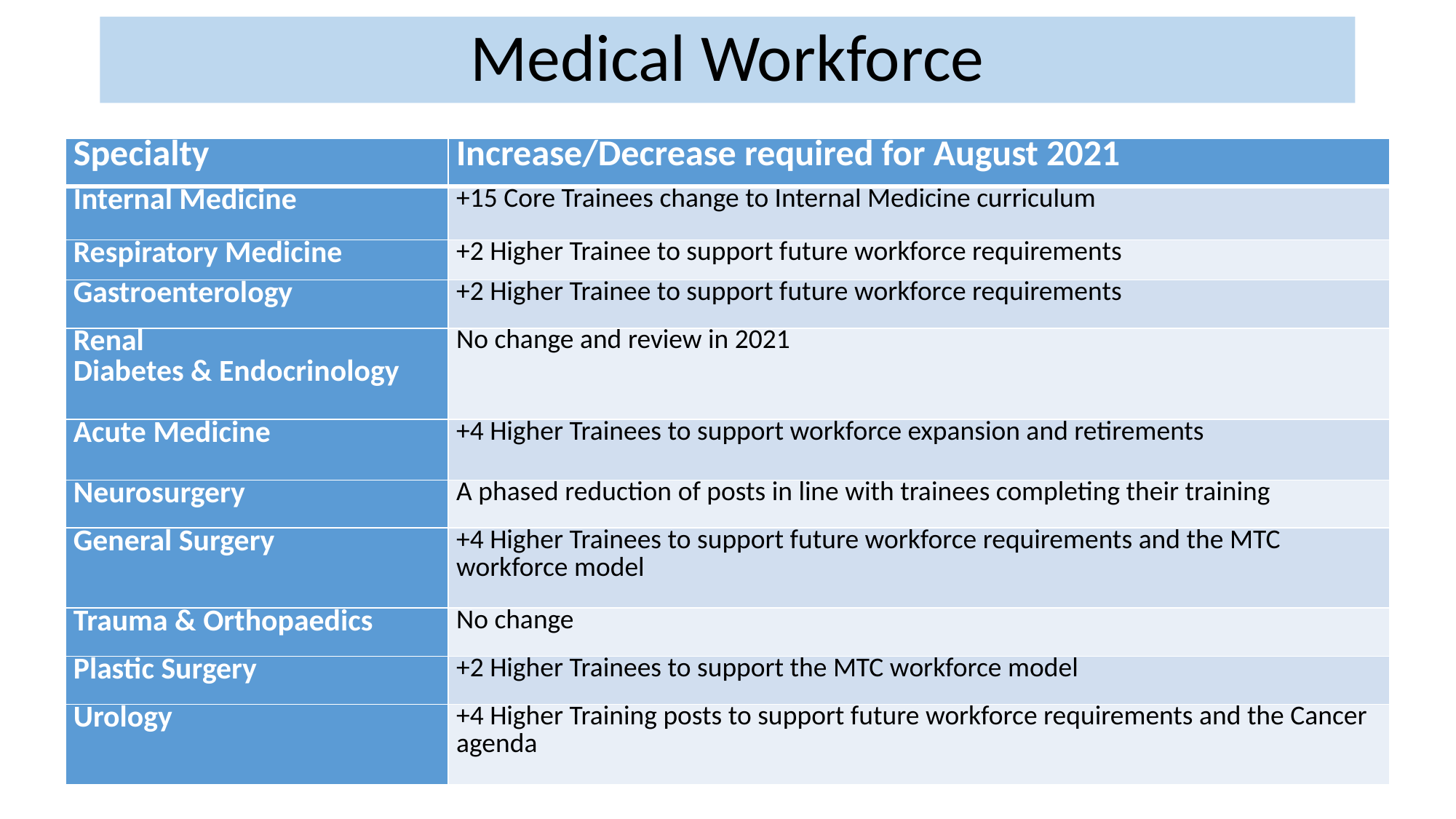

# Medical Workforce
| Specialty | Increase/Decrease required for August 2021 |
| --- | --- |
| Internal Medicine | +15 Core Trainees change to Internal Medicine curriculum |
| Respiratory Medicine | +2 Higher Trainee to support future workforce requirements |
| Gastroenterology | +2 Higher Trainee to support future workforce requirements |
| Renal Diabetes & Endocrinology | No change and review in 2021 |
| Acute Medicine | +4 Higher Trainees to support workforce expansion and retirements |
| Neurosurgery | A phased reduction of posts in line with trainees completing their training |
| General Surgery | +4 Higher Trainees to support future workforce requirements and the MTC workforce model |
| Trauma & Orthopaedics | No change |
| Plastic Surgery | +2 Higher Trainees to support the MTC workforce model |
| Urology | +4 Higher Training posts to support future workforce requirements and the Cancer agenda |